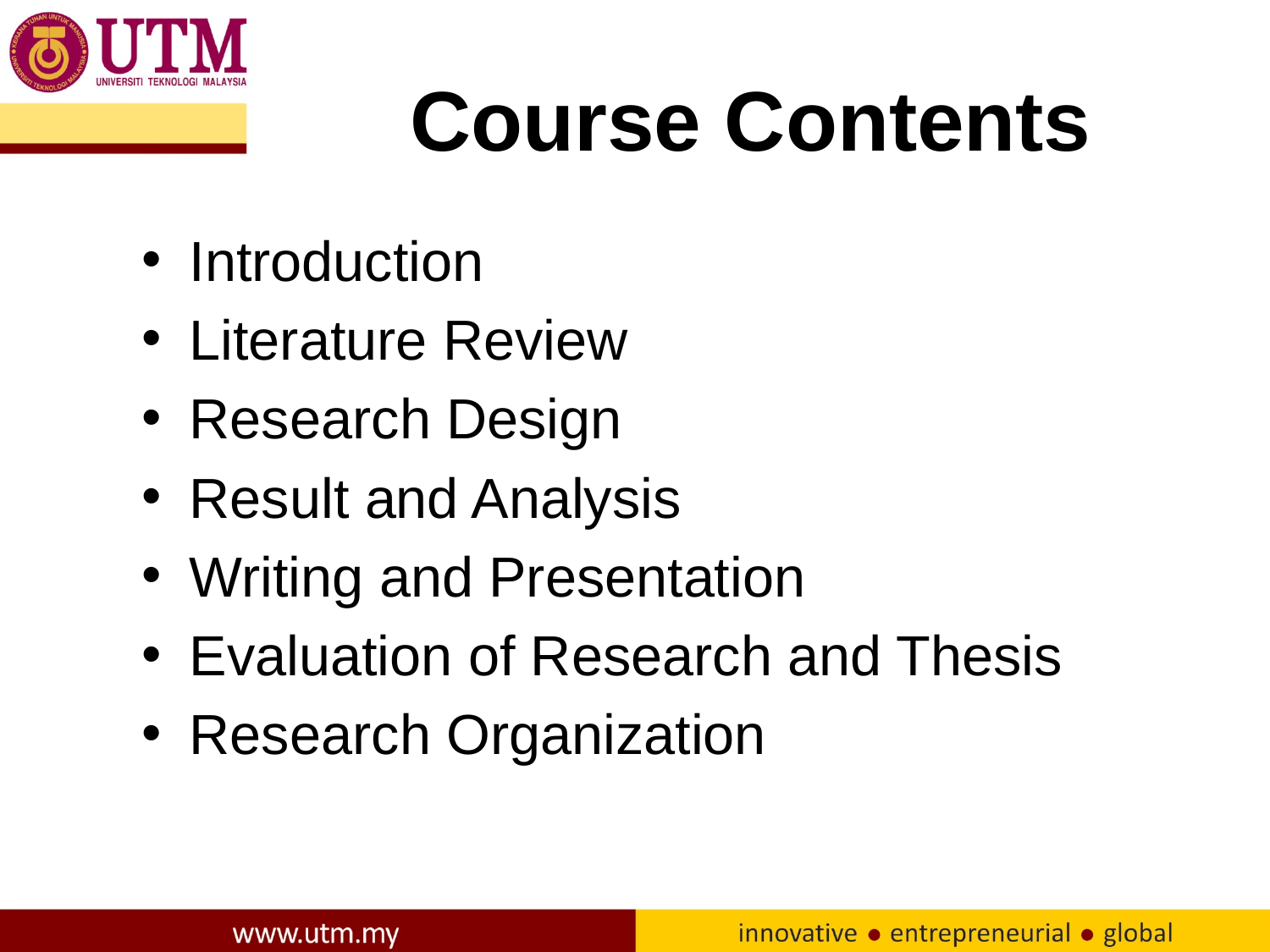

# Course Contents
Introduction
Literature Review
Research Design
Result and Analysis
Writing and Presentation
Evaluation of Research and Thesis
Research Organization